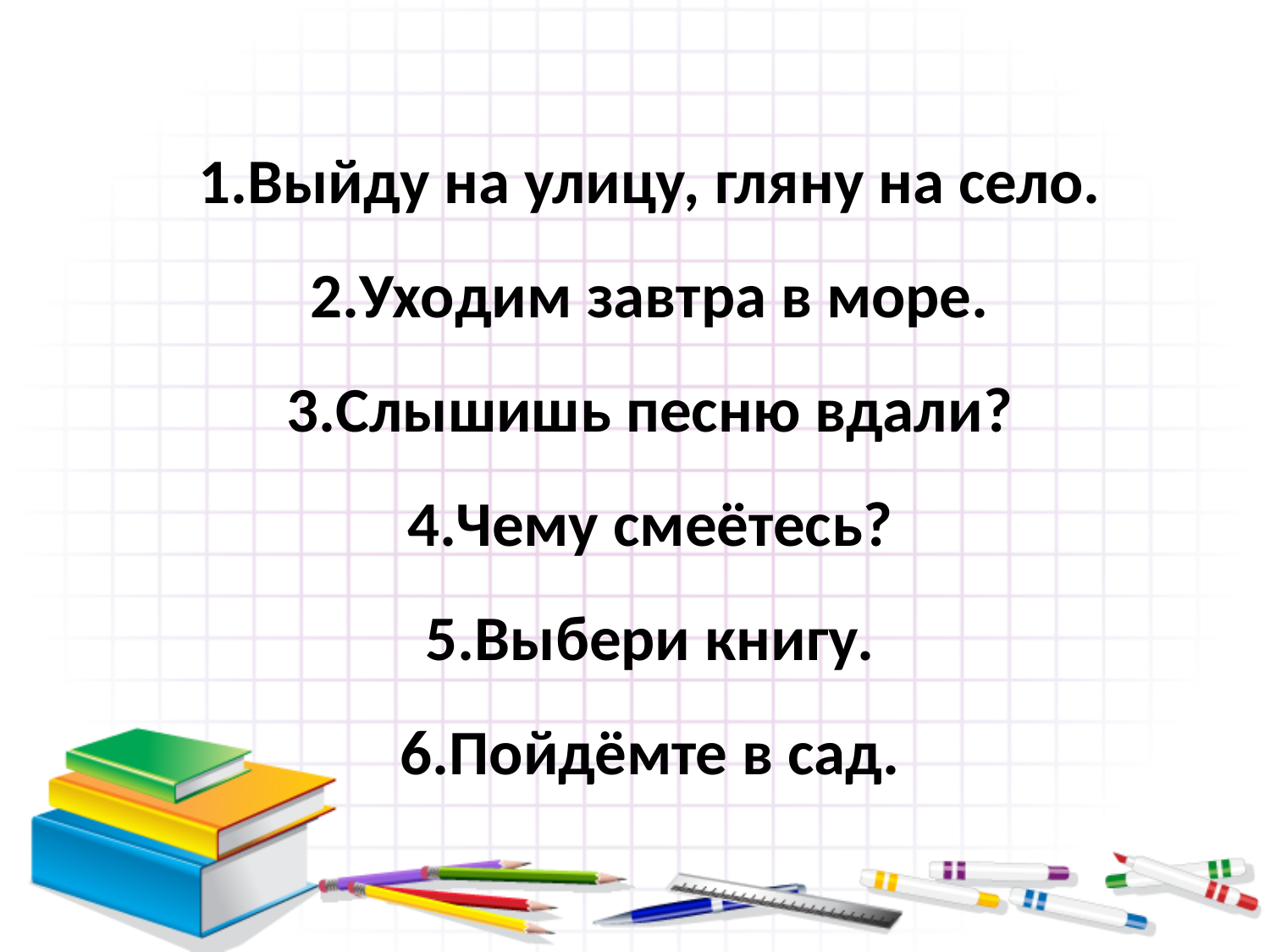

Выйду на улицу, гляну на село.
Уходим завтра в море.
Слышишь песню вдали?
Чему смеётесь?
Выбери книгу.
Пойдёмте в сад.